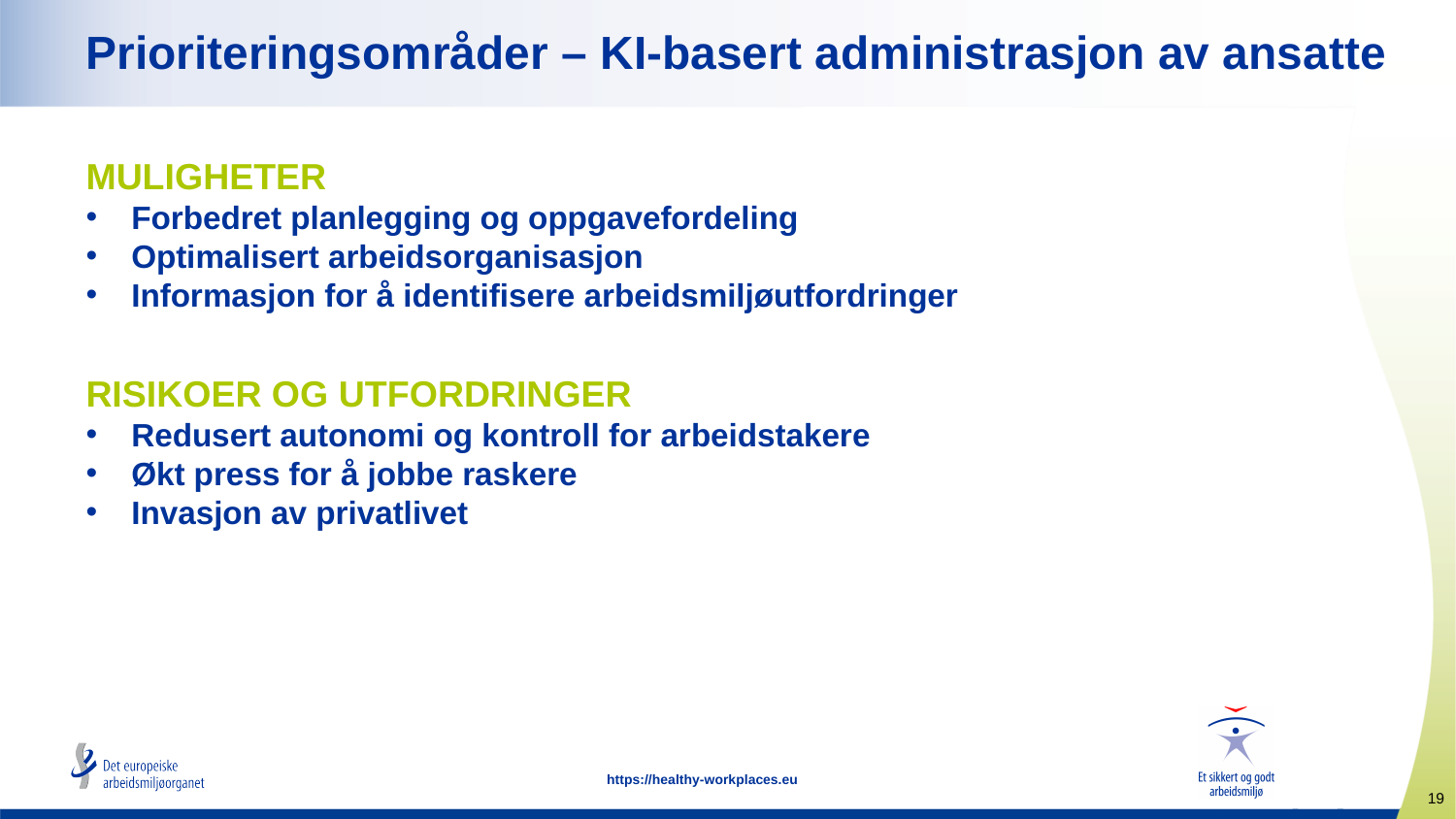

# Prioriteringsområder – KI-basert administrasjon av ansatte
MULIGHETER
Forbedret planlegging og oppgavefordeling
Optimalisert arbeidsorganisasjon
Informasjon for å identifisere arbeidsmiljøutfordringer

RISIKOER OG UTFORDRINGER
Redusert autonomi og kontroll for arbeidstakere
Økt press for å jobbe raskere
Invasjon av privatlivet